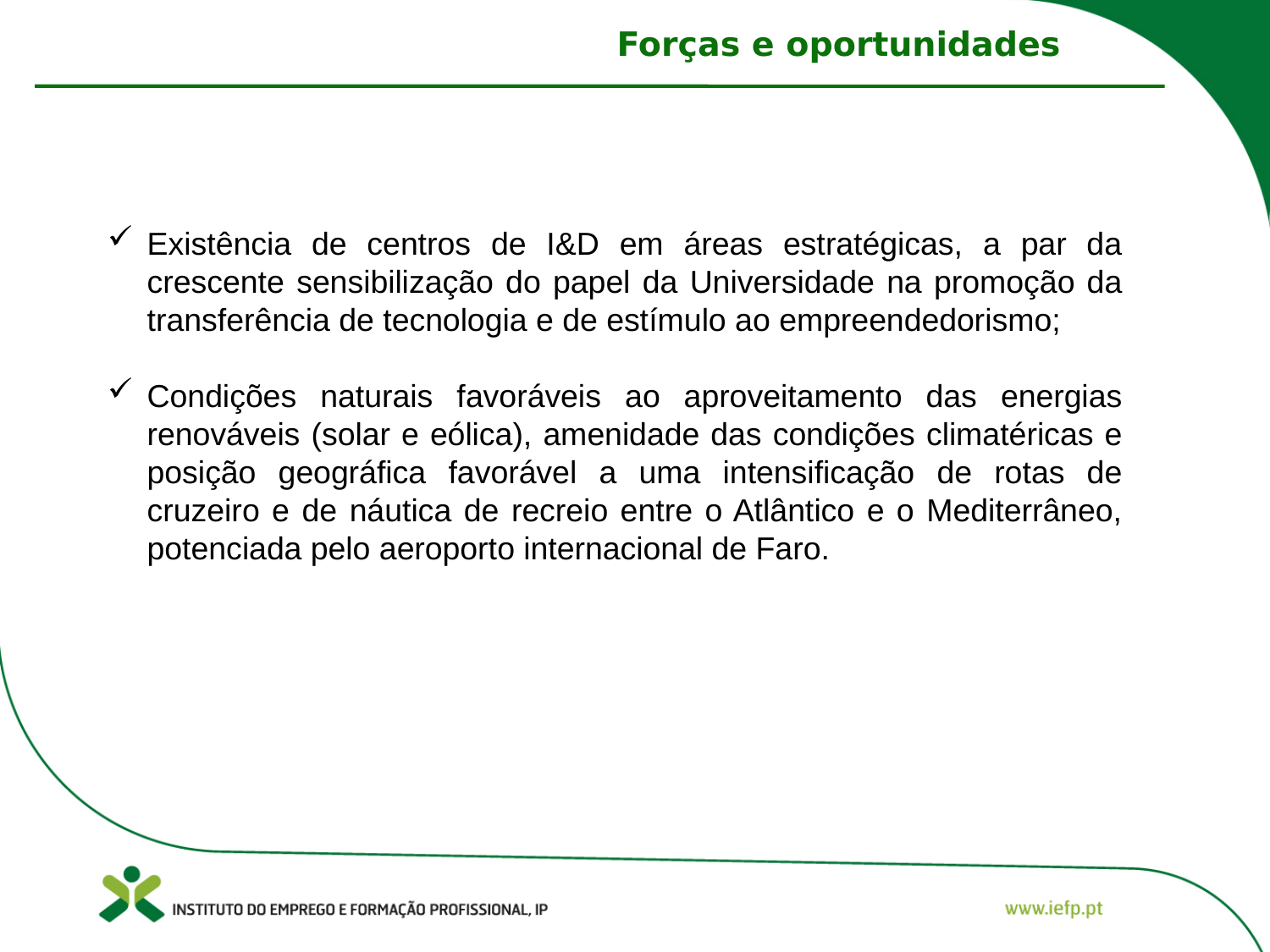

Forças e oportunidades

Existência de centros de I&D em áreas estratégicas, a par da crescente sensibilização do papel da Universidade na promoção da transferência de tecnologia e de estímulo ao empreendedorismo;

Condições naturais favoráveis ao aproveitamento das energias renováveis (solar e eólica), amenidade das condições climatéricas e posição geográfica favorável a uma intensificação de rotas de cruzeiro e de náutica de recreio entre o Atlântico e o Mediterrâneo, potenciada pelo aeroporto internacional de Faro.